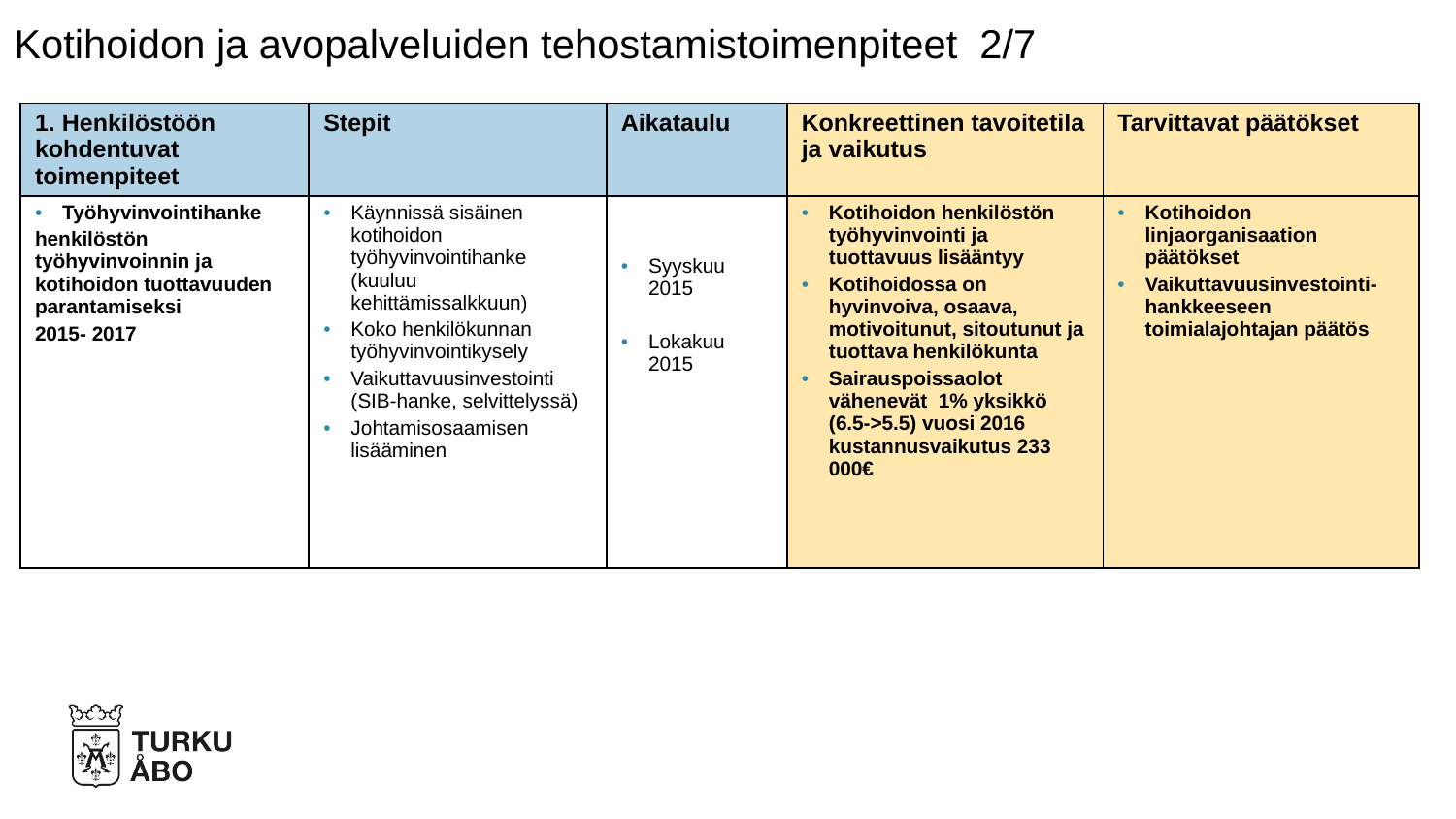

# Kotihoidon ja avopalveluiden tehostamistoimenpiteet  2/7
| 1. Henkilöstöön kohdentuvat toimenpiteet | Stepit | Aikataulu | Konkreettinen tavoitetila ja vaikutus | Tarvittavat päätökset |
| --- | --- | --- | --- | --- |
| Työhyvinvointihanke henkilöstön työhyvinvoinnin ja kotihoidon tuottavuuden parantamiseksi 2015- 2017 | Käynnissä sisäinen kotihoidon työhyvinvointihanke (kuuluu kehittämissalkkuun) Koko henkilökunnan työhyvinvointikysely Vaikuttavuusinvestointi (SIB-hanke, selvittelyssä) Johtamisosaamisen lisääminen | Syyskuu 2015 Lokakuu 2015 | Kotihoidon henkilöstön työhyvinvointi ja tuottavuus lisääntyy Kotihoidossa on hyvinvoiva, osaava, motivoitunut, sitoutunut ja tuottava henkilökunta Sairauspoissaolot vähenevät 1% yksikkö (6.5->5.5) vuosi 2016 kustannusvaikutus 233 000€ | Kotihoidon linjaorganisaation päätökset Vaikuttavuusinvestointi-hankkeeseen toimialajohtajan päätös |